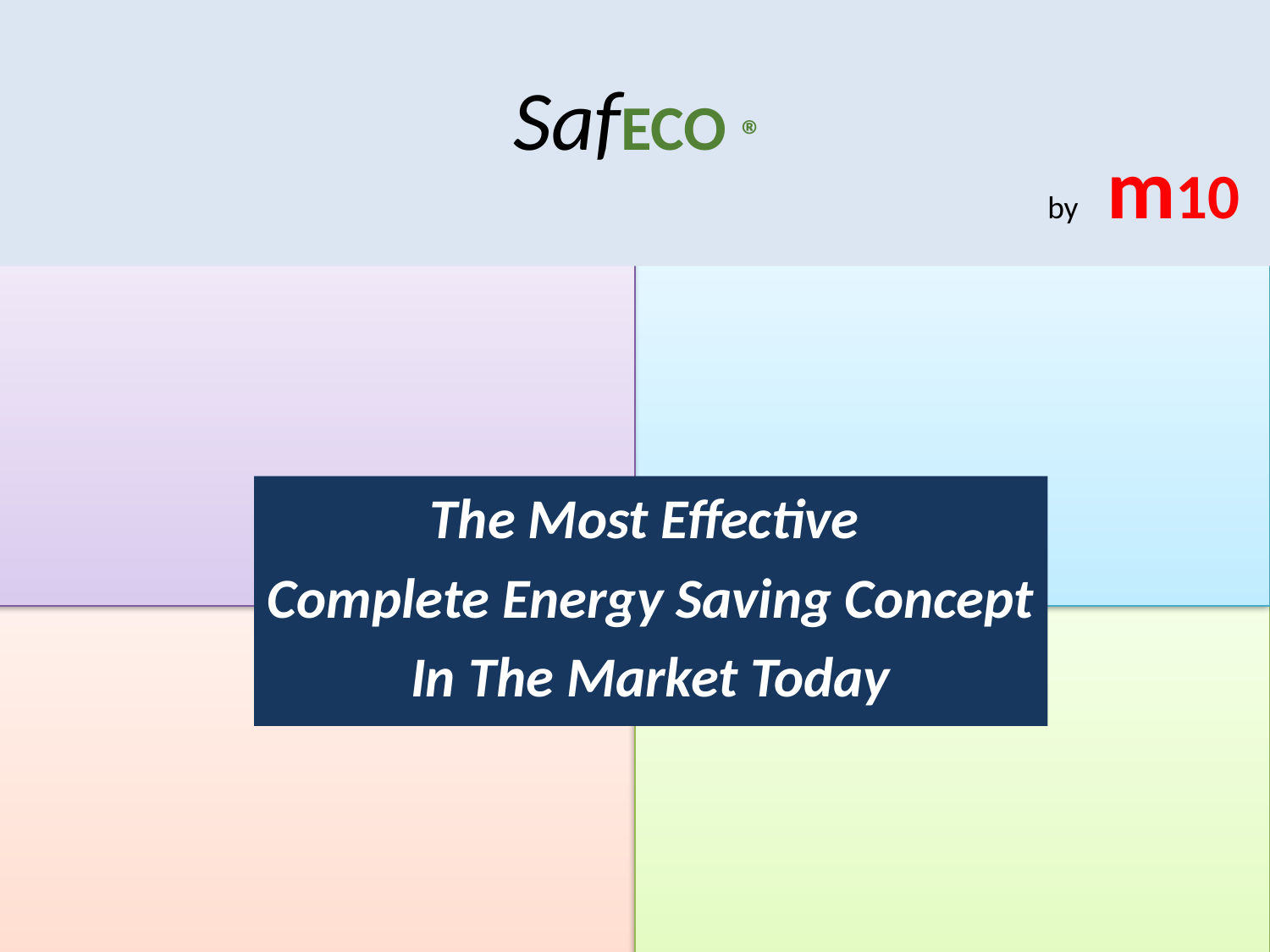

#
SafECO ®
by    m10

The Most Effective
Complete Energy Saving Concept
In The Market Today